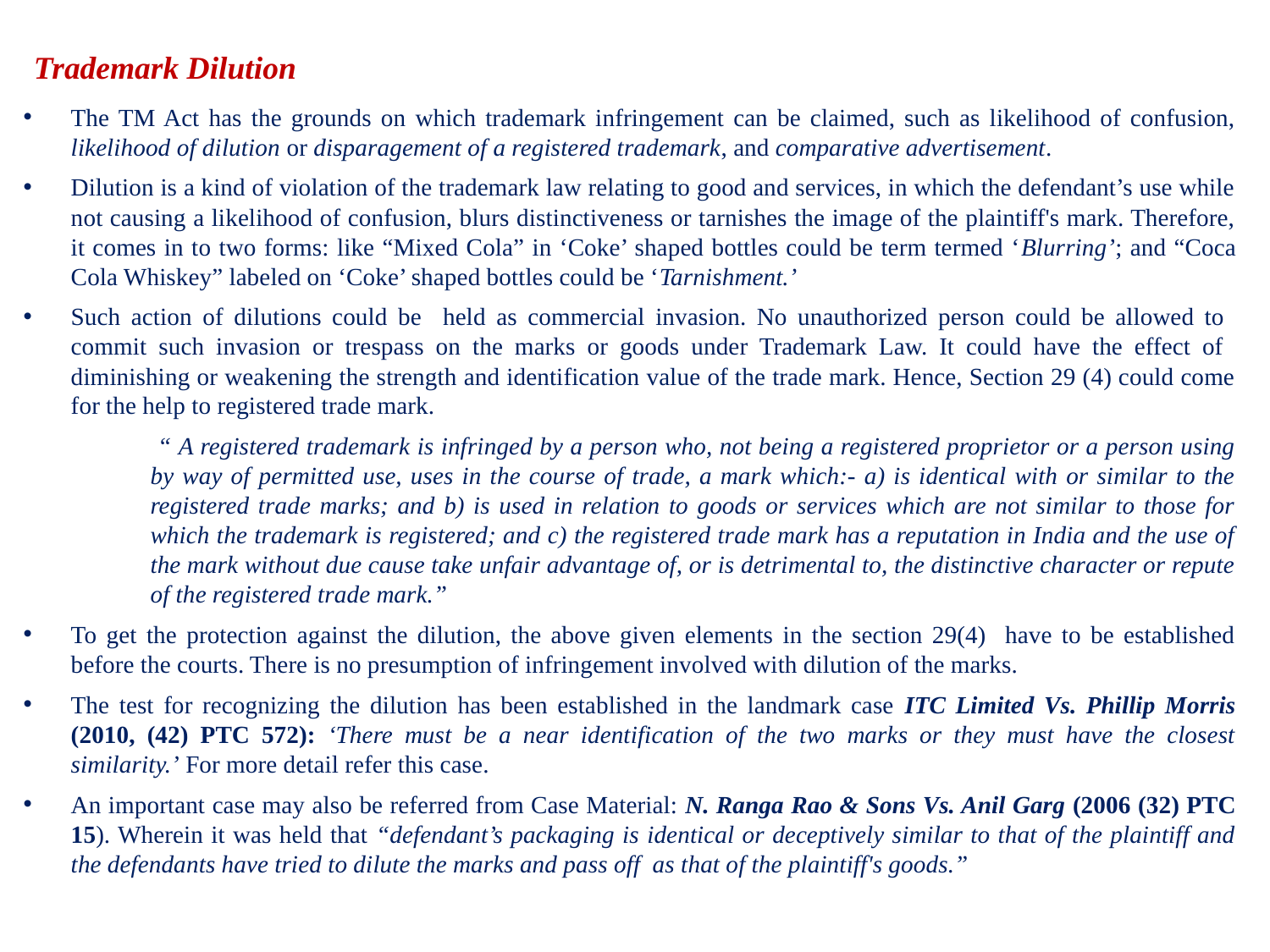

# Trademark Dilution
The TM Act has the grounds on which trademark infringement can be claimed, such as likelihood of confusion, likelihood of dilution or disparagement of a registered trademark, and comparative advertisement.
Dilution is a kind of violation of the trademark law relating to good and services, in which the defendant’s use while not causing a likelihood of confusion, blurs distinctiveness or tarnishes the image of the plaintiff's mark. Therefore, it comes in to two forms: like “Mixed Cola” in ‘Coke’ shaped bottles could be term termed ‘Blurring’; and “Coca Cola Whiskey” labeled on ‘Coke’ shaped bottles could be ‘Tarnishment.’
Such action of dilutions could be  held as commercial invasion. No unauthorized person could be allowed to  commit such invasion or trespass on the marks or goods under Trademark Law. It could have the effect of  diminishing or weakening the strength and identification value of the trade mark. Hence, Section 29 (4) could come for the help to registered trade mark.
 “ A registered trademark is infringed by a person who, not being a registered proprietor or a person using by way of permitted use, uses in the course of trade, a mark which:- a) is identical with or similar to the registered trade marks; and b) is used in relation to goods or services which are not similar to those for which the trademark is registered; and c) the registered trade mark has a reputation in India and the use of the mark without due cause take unfair advantage of, or is detrimental to, the distinctive character or repute of the registered trade mark.”
To get the protection against the dilution, the above given elements in the section 29(4)  have to be established before the courts. There is no presumption of infringement involved with dilution of the marks.
The test for recognizing the dilution has been established in the landmark case ITC Limited Vs. Phillip Morris (2010, (42) PTC 572): ‘There must be a near identification of the two marks or they must have the closest similarity.’ For more detail refer this case.
An important case may also be referred from Case Material: N. Ranga Rao & Sons Vs. Anil Garg (2006 (32) PTC 15). Wherein it was held that “defendant’s packaging is identical or deceptively similar to that of the plaintiff and the defendants have tried to dilute the marks and pass off  as that of the plaintiff's goods.”